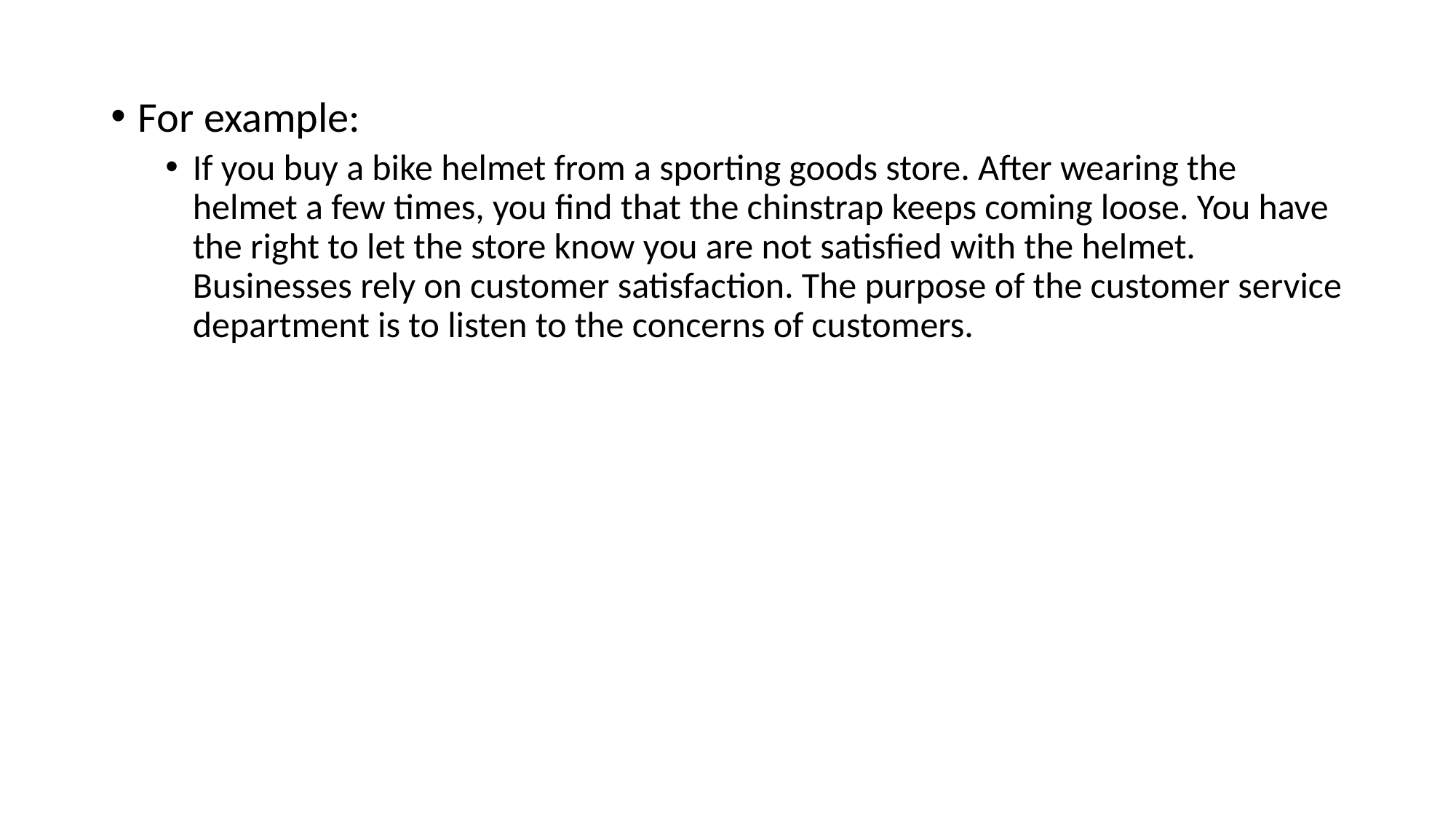

For example:
If you buy a bike helmet from a sporting goods store. After wearing the helmet a few times, you find that the chinstrap keeps coming loose. You have the right to let the store know you are not satisfied with the helmet. Businesses rely on customer satisfaction. The purpose of the customer service department is to listen to the concerns of customers.